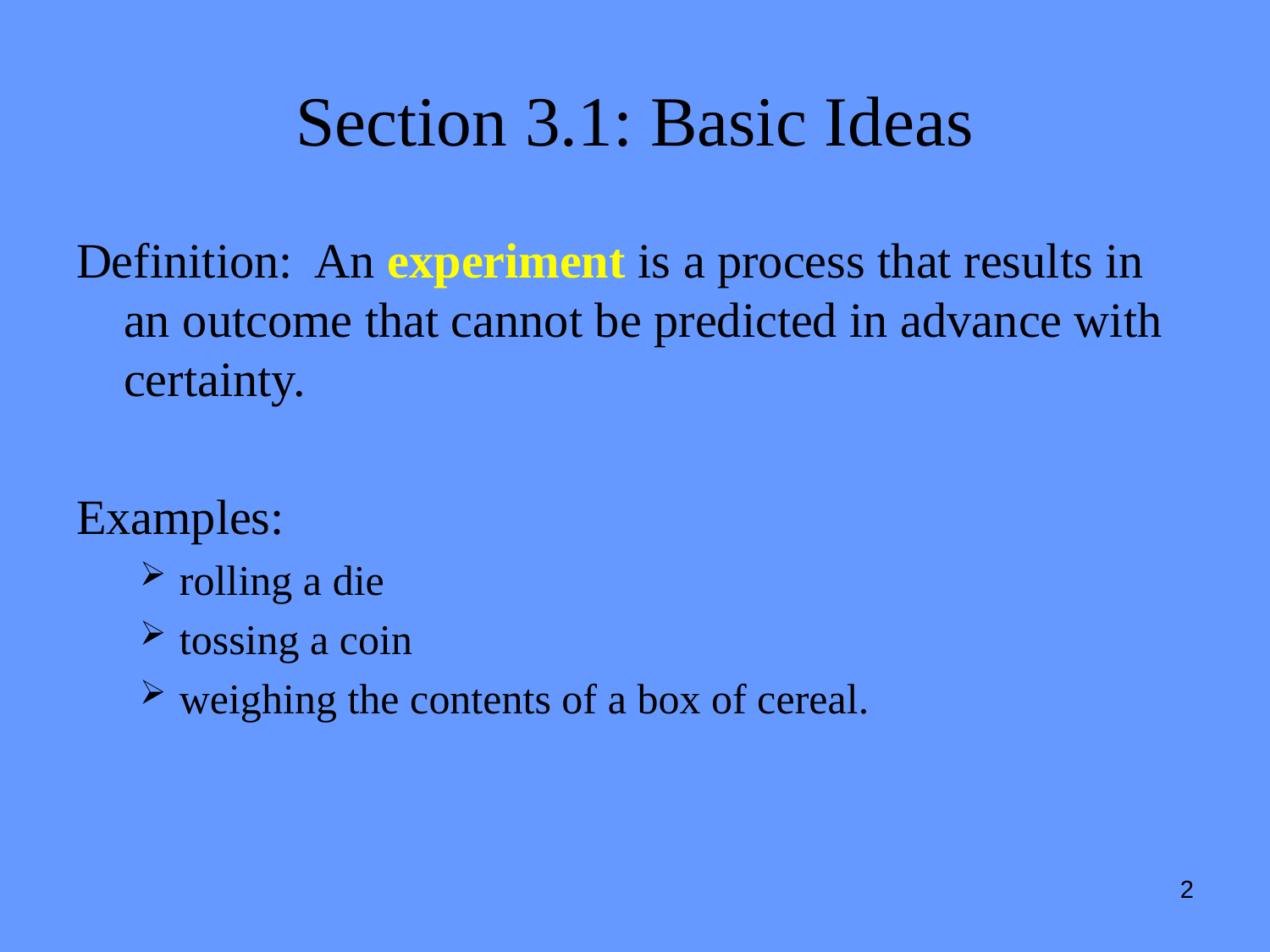

# Section 3.1: Basic Ideas
Definition:  An experiment is a process that results in an outcome that cannot be predicted in advance with certainty.

Examples:
rolling a die
tossing a coin
weighing the contents of a box of cereal.

2